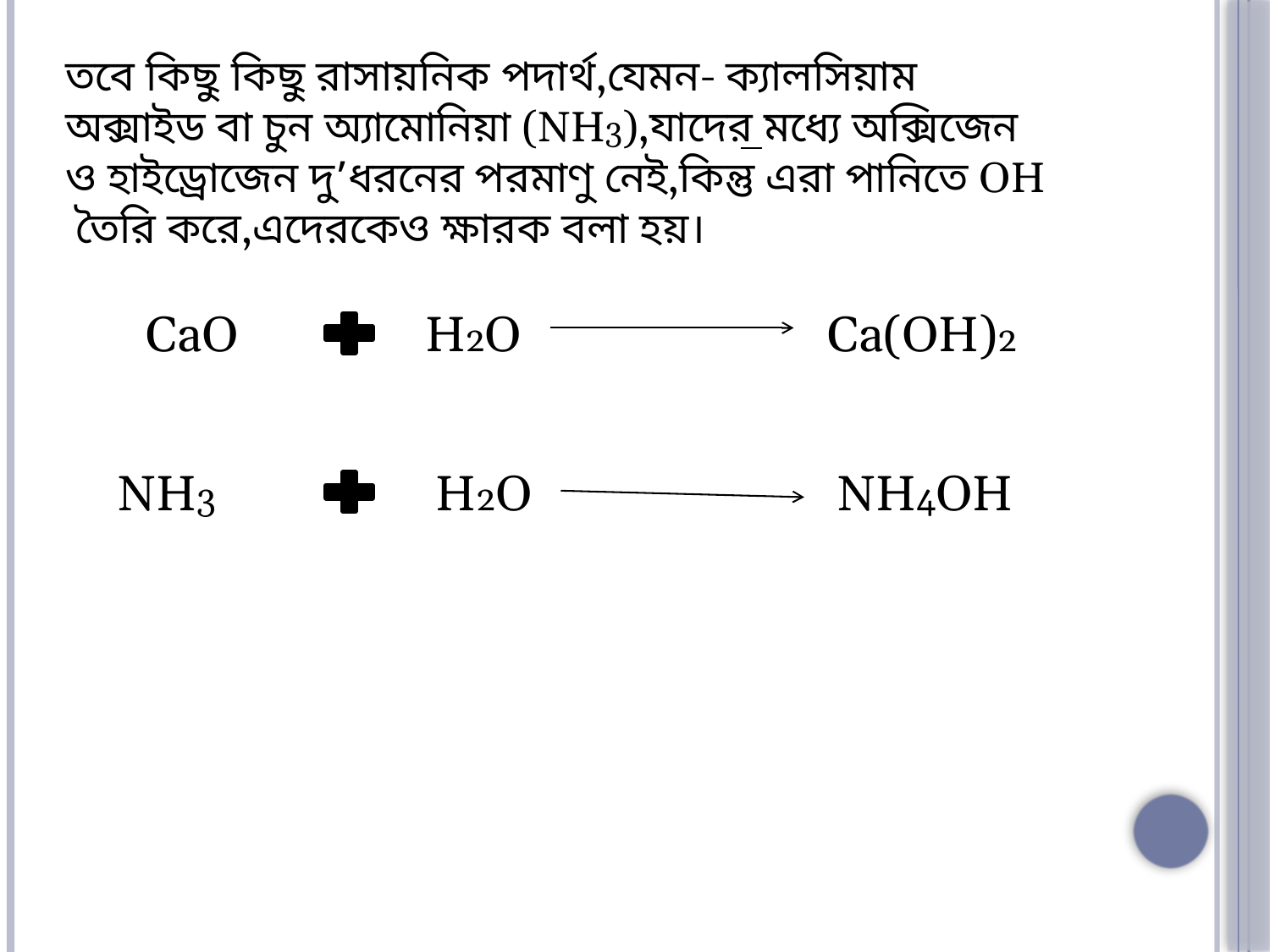

তবে কিছু কিছু রাসায়নিক পদার্থ,যেমন- ক্যালসিয়াম অক্সাইড বা চুন অ্যামোনিয়া (NH3),যাদের মধ্যে অক্সিজেন ও হাইড্রোজেন দু’ধরনের পরমাণু নেই,কিন্তু এরা পানিতে OH   তৈরি করে,এদেরকেও ক্ষারক বলা হয়।

     CaO
H2O
Ca(OH)2

NH3
H2O
NH4OH